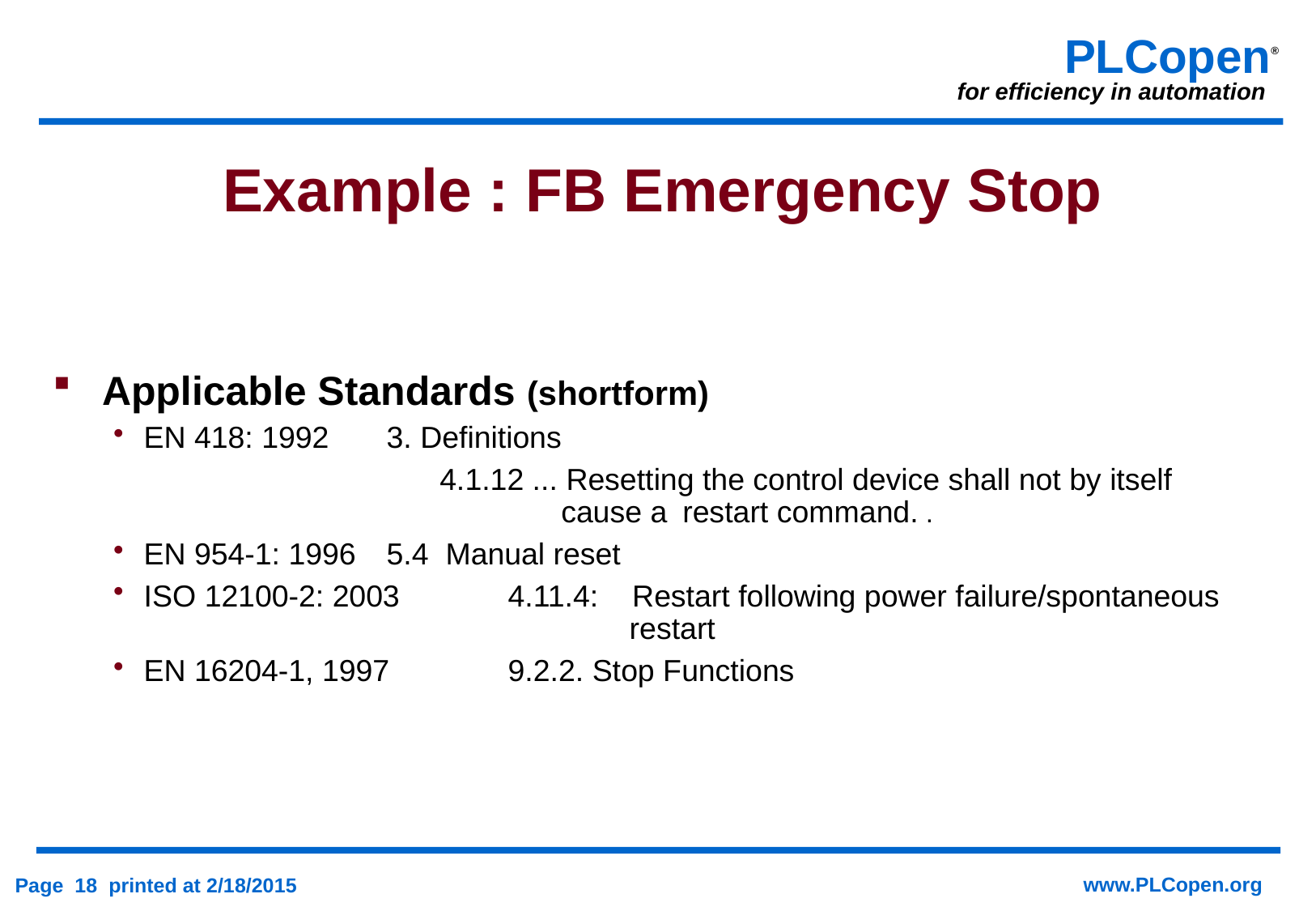

# Example : FB Emergency Stop
 Applicable Standards (shortform)
EN 418: 1992 	3. Definitions
		4.1.12 ... Resetting the control device shall not by itself 		cause a 	restart command. .
EN 954-1: 1996 	5.4  Manual reset
ISO 12100-2: 2003 	4.11.4:    Restart following power failure/spontaneous 					restart
EN 16204-1, 1997 	9.2.2. Stop Functions